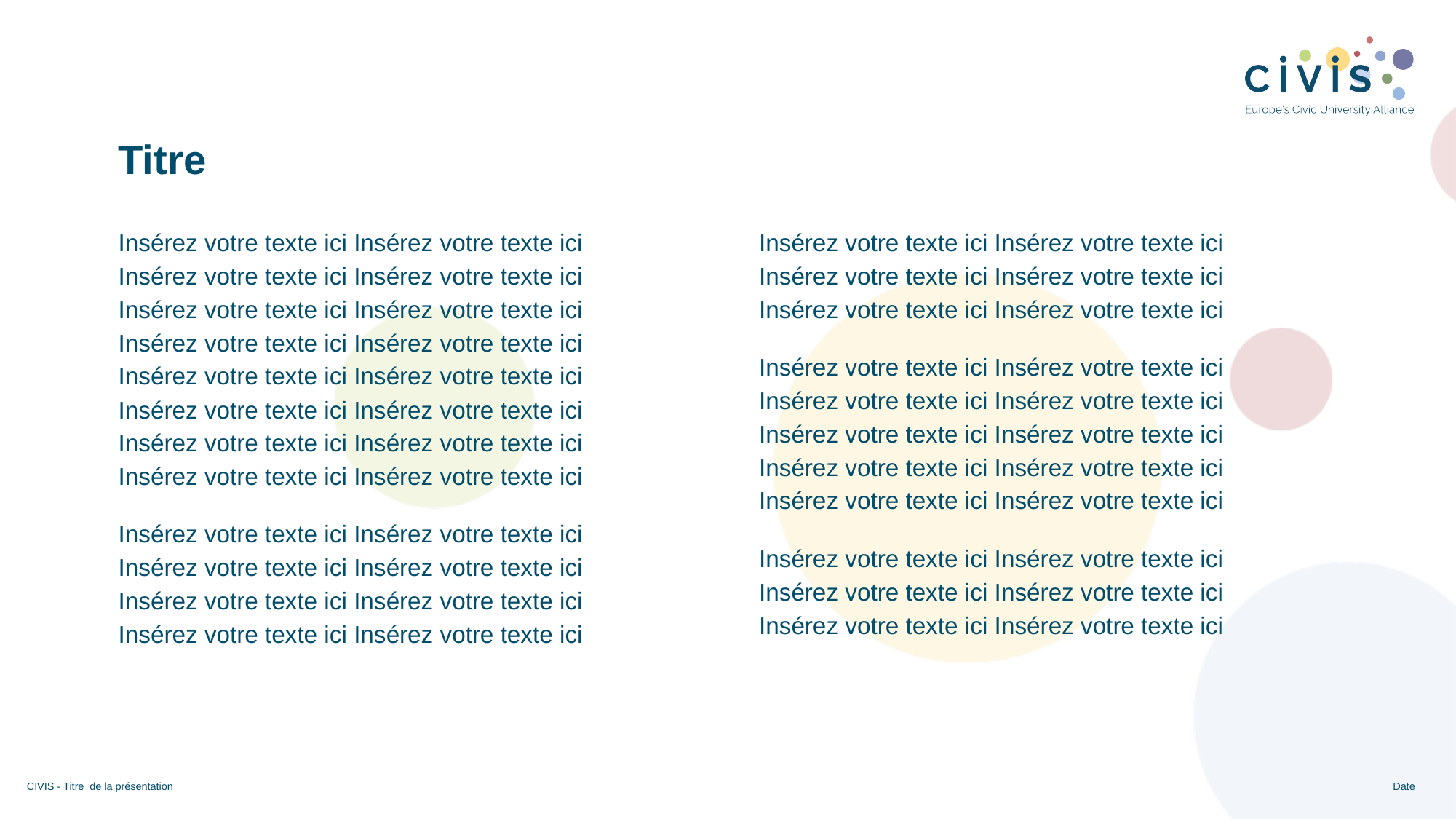

# Titre
Insérez votre texte ici Insérez votre texte ici Insérez votre texte ici Insérez votre texte ici Insérez votre texte ici Insérez votre texte ici Insérez votre texte ici Insérez votre texte ici Insérez votre texte ici Insérez votre texte ici Insérez votre texte ici Insérez votre texte ici Insérez votre texte ici Insérez votre texte ici Insérez votre texte ici Insérez votre texte ici
Insérez votre texte ici Insérez votre texte ici Insérez votre texte ici Insérez votre texte ici Insérez votre texte ici Insérez votre texte ici Insérez votre texte ici Insérez votre texte ici
Insérez votre texte ici Insérez votre texte ici Insérez votre texte ici Insérez votre texte ici Insérez votre texte ici Insérez votre texte ici
Insérez votre texte ici Insérez votre texte ici Insérez votre texte ici Insérez votre texte ici Insérez votre texte ici Insérez votre texte ici Insérez votre texte ici Insérez votre texte ici Insérez votre texte ici Insérez votre texte ici
Insérez votre texte ici Insérez votre texte ici Insérez votre texte ici Insérez votre texte ici Insérez votre texte ici Insérez votre texte ici
CIVIS - Titre  de la présentation
Date